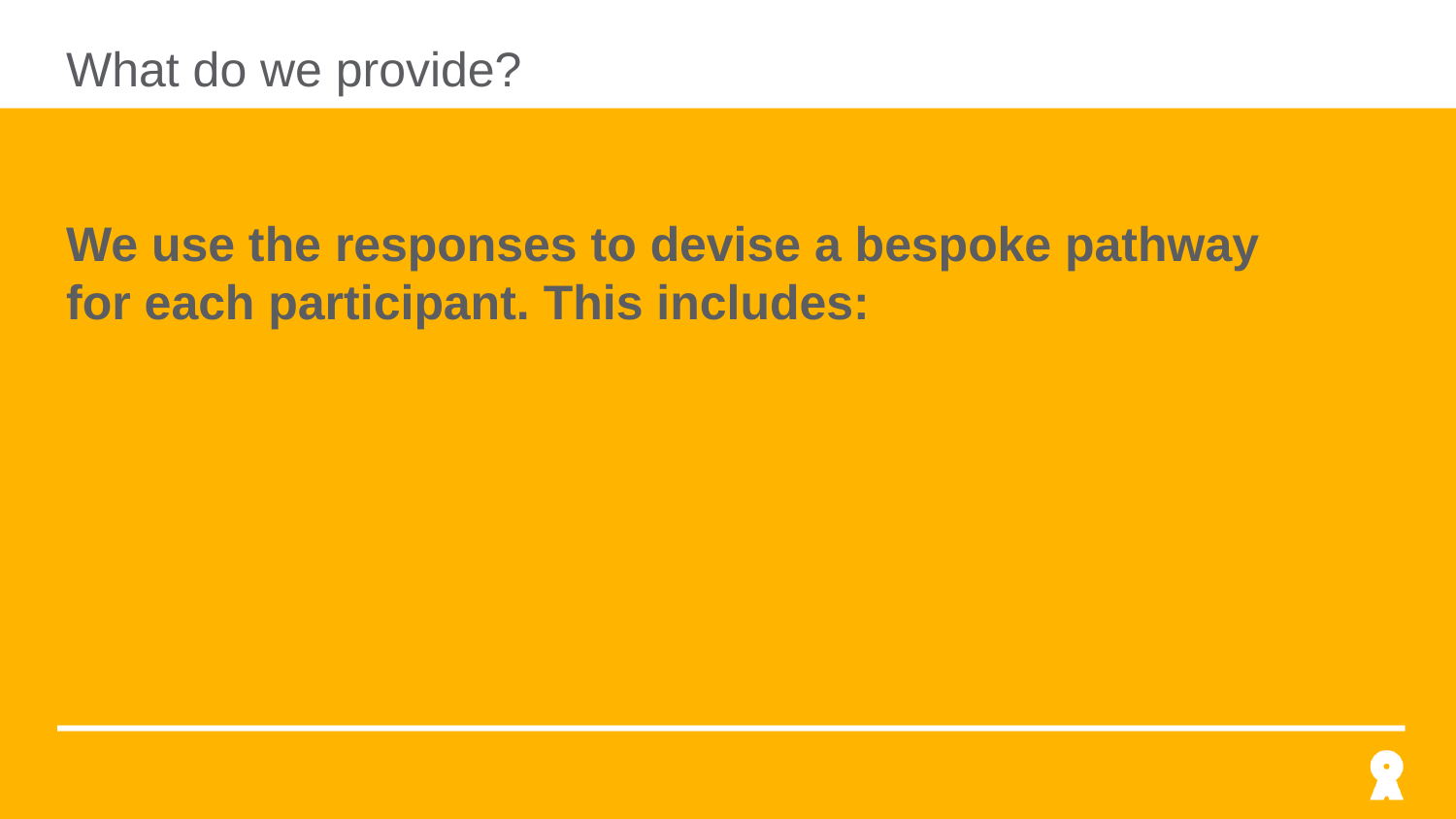

# What do we provide?
We use the responses to devise a bespoke pathway for each participant. This includes: